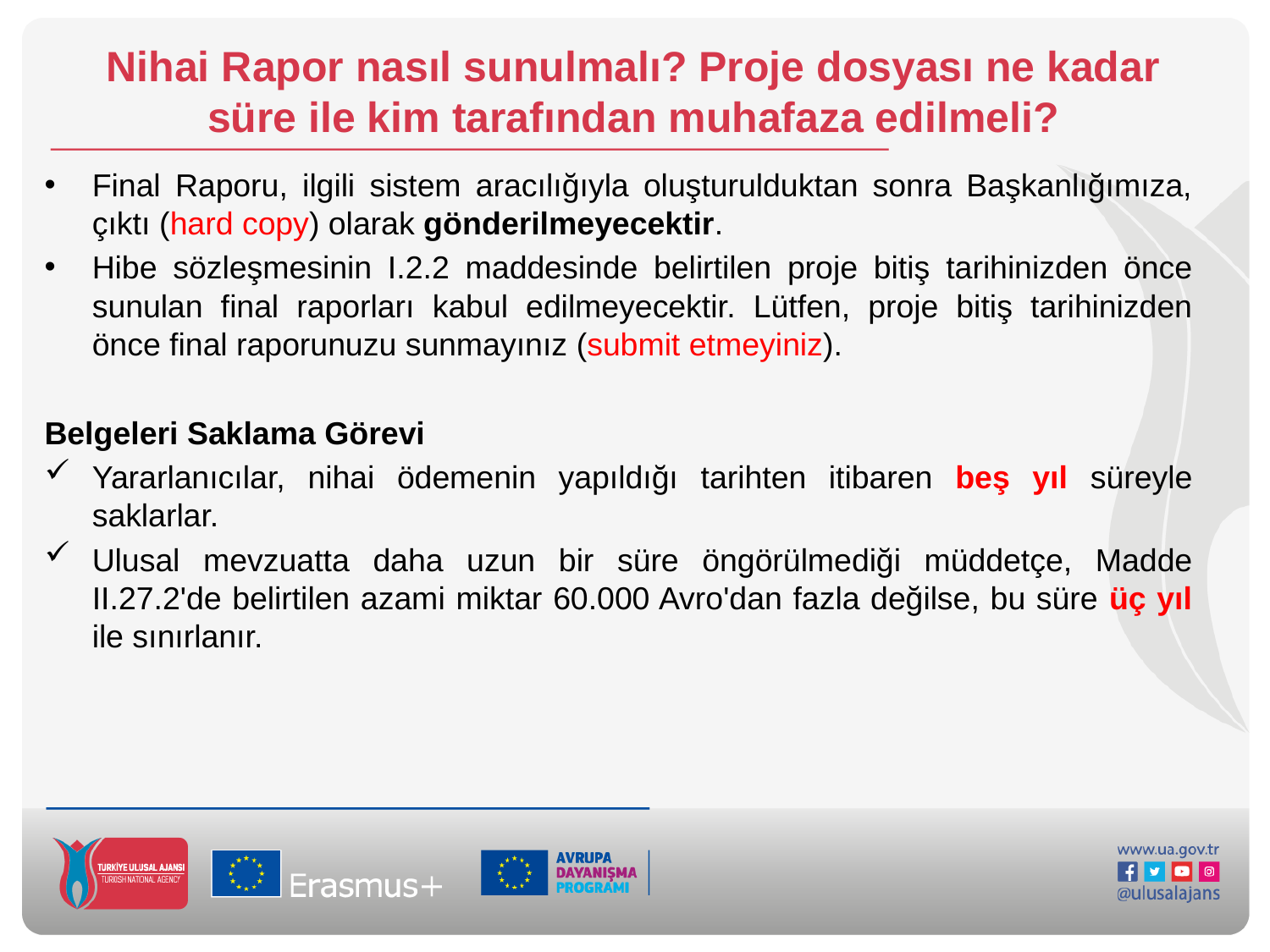

# Nihai Rapor nasıl sunulmalı? Proje dosyası ne kadar süre ile kim tarafından muhafaza edilmeli?
Final Raporu, ilgili sistem aracılığıyla oluşturulduktan sonra Başkanlığımıza, çıktı (hard copy) olarak gönderilmeyecektir.
Hibe sözleşmesinin I.2.2 maddesinde belirtilen proje bitiş tarihinizden önce sunulan final raporları kabul edilmeyecektir. Lütfen, proje bitiş tarihinizden önce final raporunuzu sunmayınız (submit etmeyiniz).

Belgeleri Saklama Görevi
Yararlanıcılar, nihai ödemenin yapıldığı tarihten itibaren beş yıl süreyle saklarlar.
Ulusal mevzuatta daha uzun bir süre öngörülmediği müddetçe, Madde II.27.2'de belirtilen azami miktar 60.000 Avro'dan fazla değilse, bu süre üç yıl ile sınırlanır.